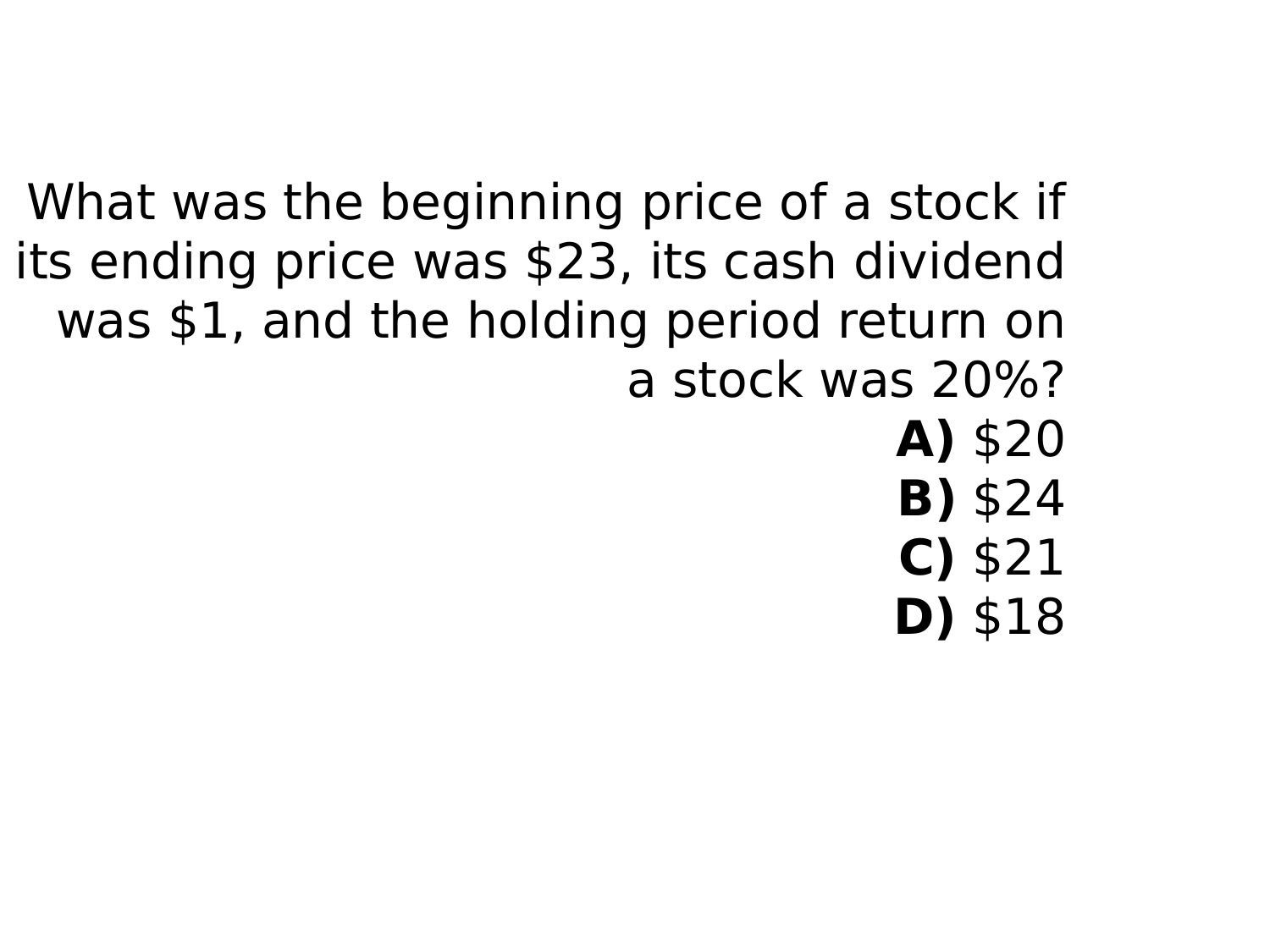

What was the beginning price of a stock if its ending price was $23, its cash dividend was $1, and the holding period return on a stock was 20%?
 A) $20
 B) $24
 C) $21
 D) $18